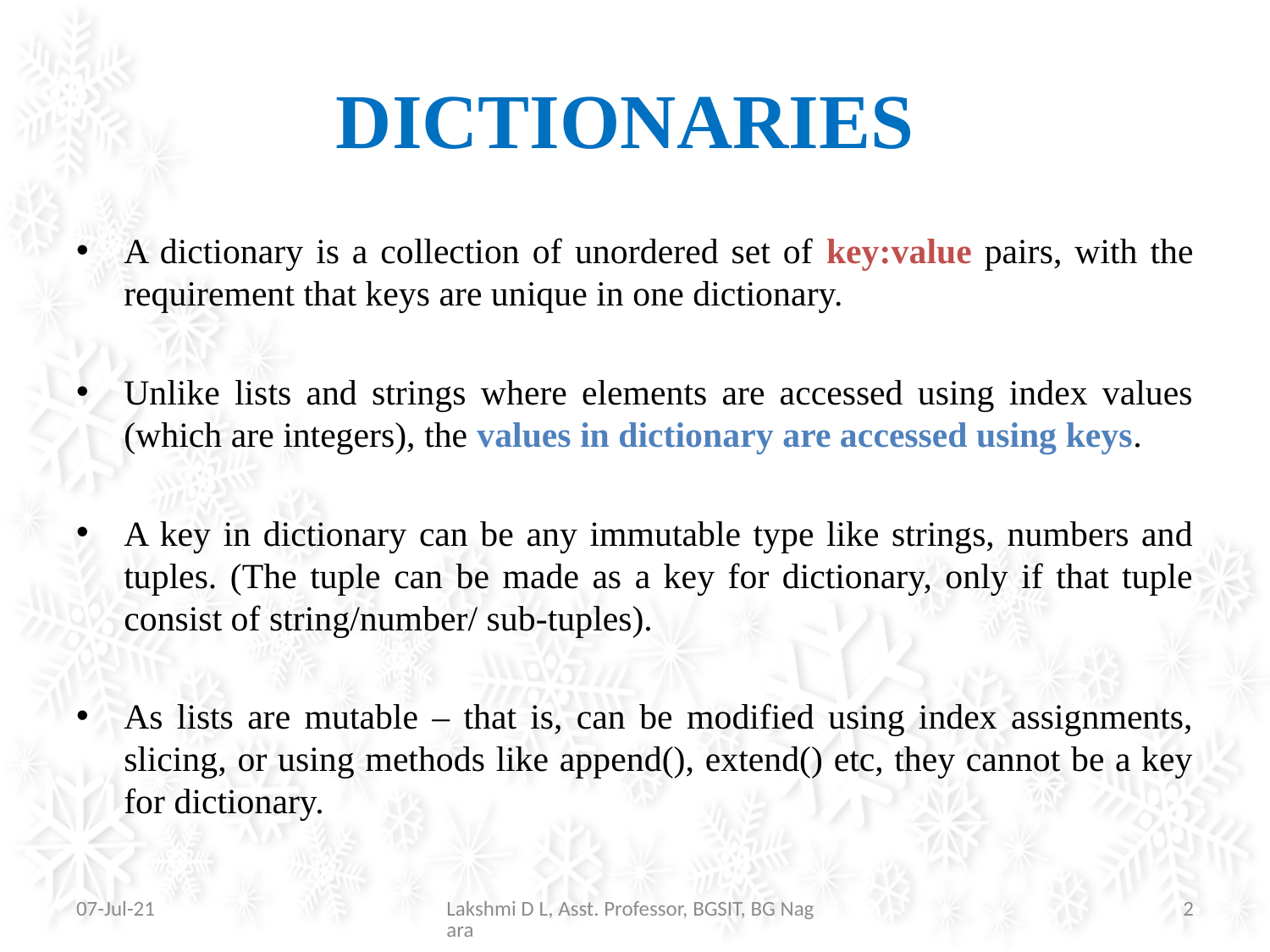

# DICTIONARIES
A dictionary is a collection of unordered set of key:value pairs, with the requirement that keys are unique in one dictionary.

Unlike lists and strings where elements are accessed using index values (which are integers), the values in dictionary are accessed using keys.

A key in dictionary can be any immutable type like strings, numbers and tuples. (The tuple can be made as a key for dictionary, only if that tuple consist of string/number/ sub-tuples).

As lists are mutable – that is, can be modified using index assignments, slicing, or using methods like append(), extend() etc, they cannot be a key for dictionary.
07-Jul-21
Lakshmi D L, Asst. Professor, BGSIT, BG Nagara
2